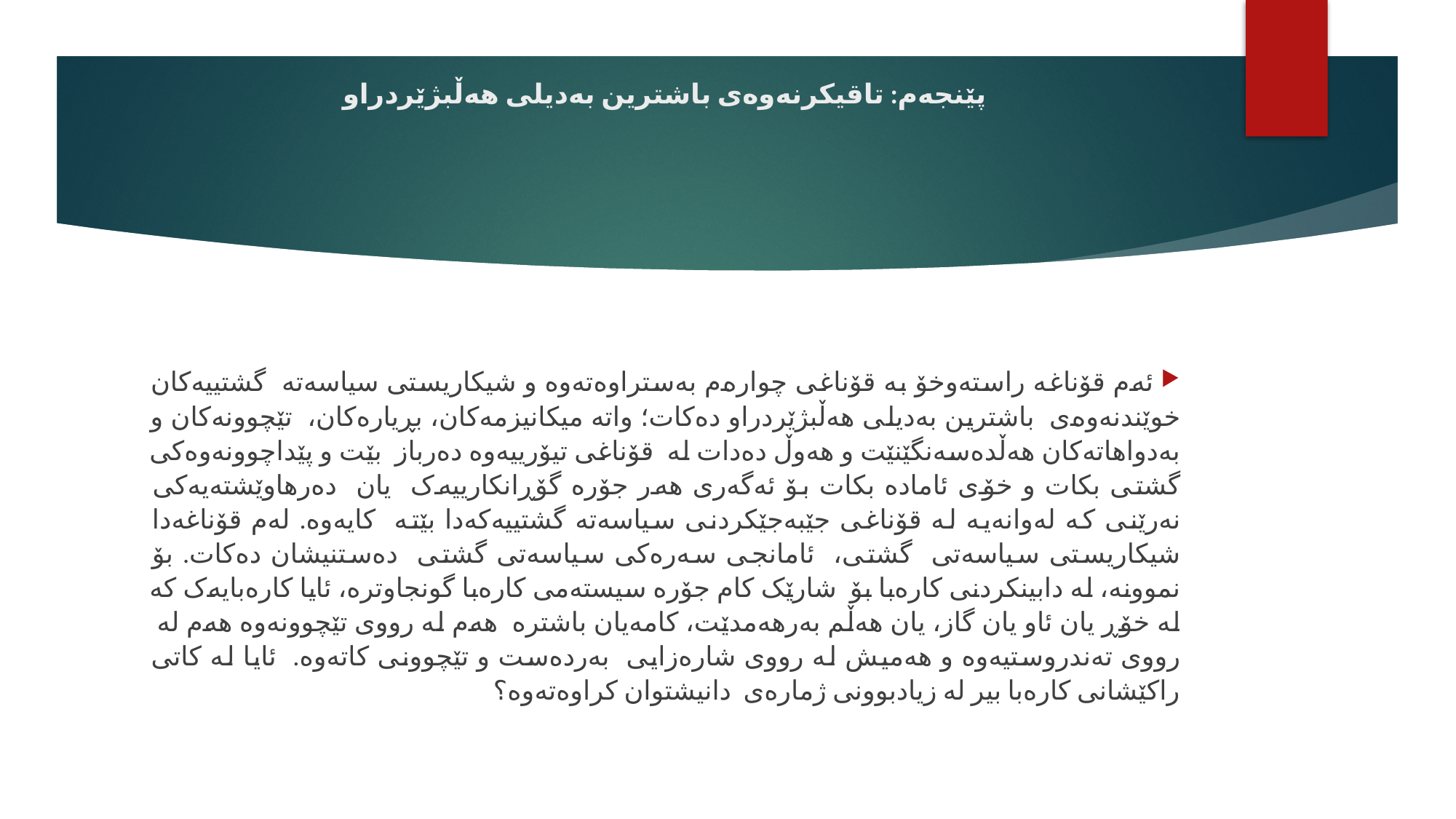

# پێنجەم: تاقیکرنەوەی باشترین بەدیلی هەڵبژێردراو

 ئەم قۆناغە راستەوخۆ بە قۆناغی چوارەم بەستراوەتەوە و شیکاریستی سیاسەتە  گشتییەکان خوێندنەوەی  باشترین بەدیلی هەڵبژێردراو دەکات؛ واتە میکانیزمەکان، بڕیارەکان،  تێچوونەکان و بەدواهاتەکان هەڵدەسەنگێنێت و هەوڵ دەدات لە  قۆناغی تیۆرییەوە دەرباز  بێت و پێداچوونەوەکی گشتی بکات و خۆی ئامادە بکات بۆ ئەگەری هەر جۆرە گۆڕانکارییەک  یان  دەرهاوێشتەیەکی نەرێنی کە لەوانەیە لە قۆناغی جێبەجێکردنی سیاسەتە گشتییەکەدا بێتە  کایەوە. لەم قۆناغەدا شیکاریستی سیاسەتی  گشتی،  ئامانجی سەرەکی سیاسەتی گشتی  دەستنیشان دەکات. بۆ نموونە، لە دابینکردنی کارەبا بۆ  شارێک کام جۆرە سیستەمی کارەبا گونجاوترە، ئایا کارەبایەک کە لە خۆڕ یان ئاو یان گاز، یان هەڵم بەرهەمدێت، کامەیان باشترە  هەم لە رووی تێچوونەوە هەم لە  رووی تەندروستیەوە و هەمیش لە رووی شارەزایی  بەردەست و تێچوونی کاتەوە.  ئایا لە کاتی راکێشانی کارەبا بیر لە زیادبوونی ژمارەی  دانیشتوان کراوەتەوە؟